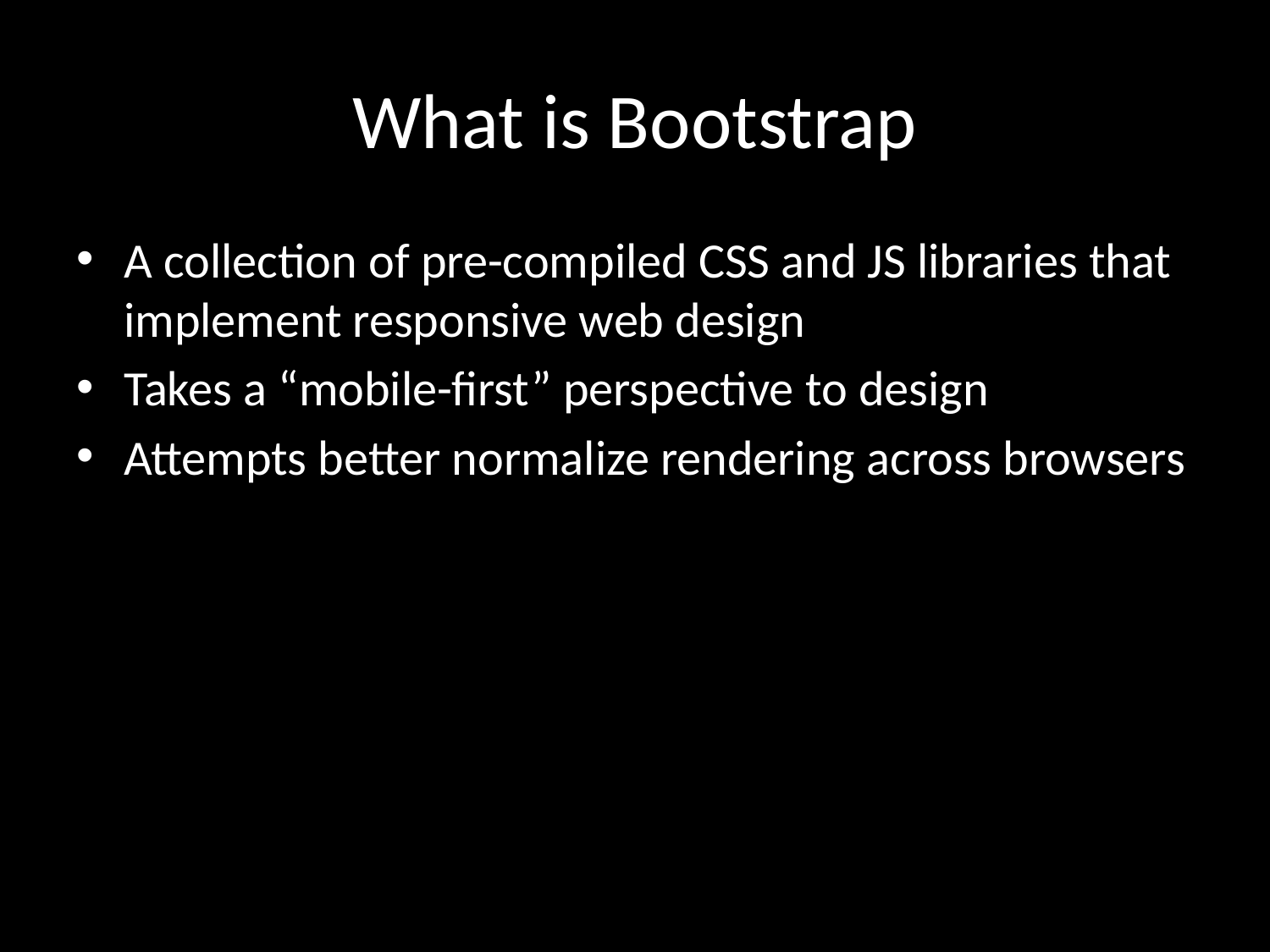

# What is Bootstrap
A collection of pre-compiled CSS and JS libraries that implement responsive web design
Takes a “mobile-first” perspective to design
Attempts better normalize rendering across browsers